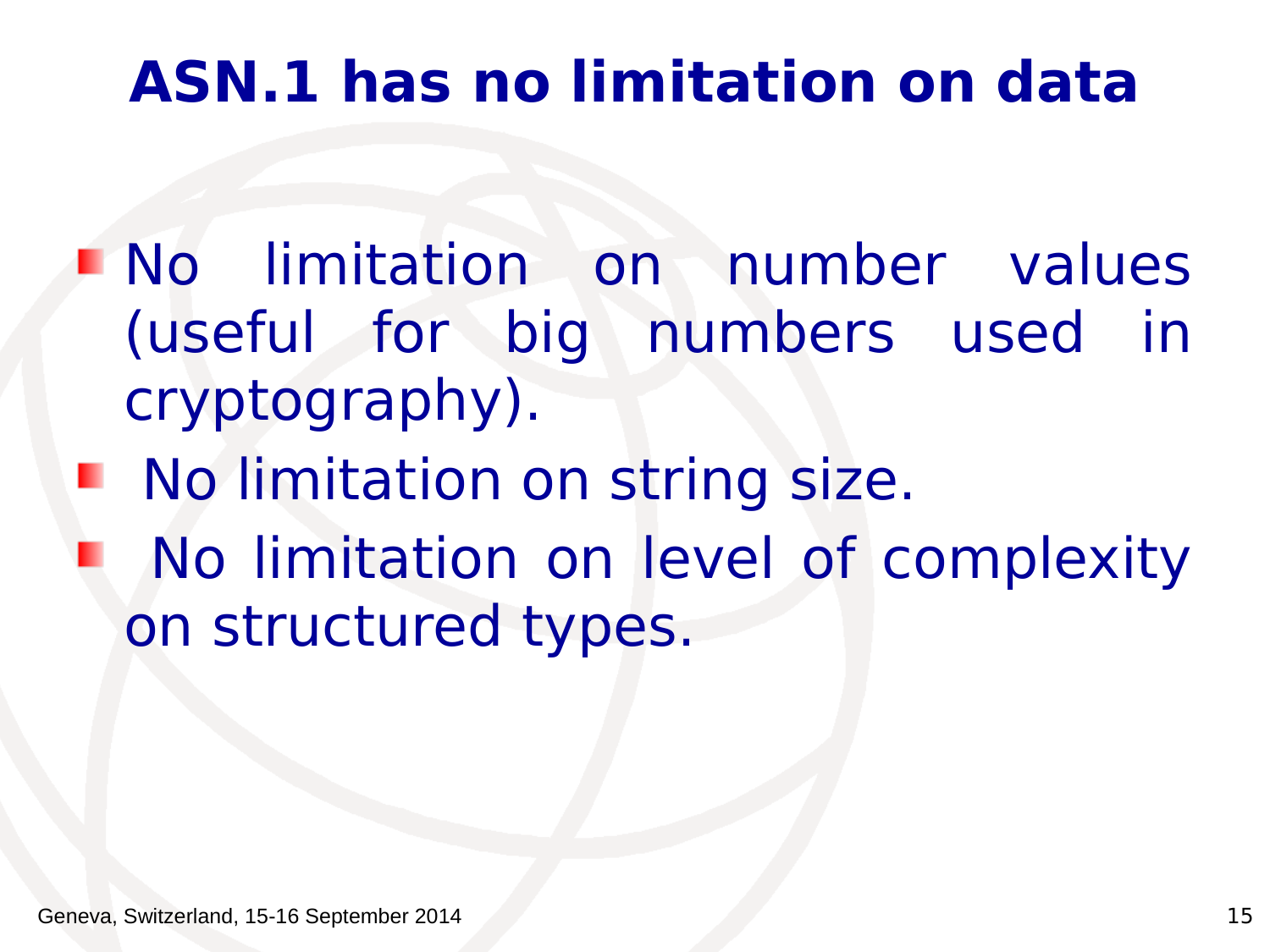

# ASN.1 has no limitation on data
No limitation on number values (useful for big numbers used in cryptography).
 No limitation on string size.
 No limitation on level of complexity on structured types.

Geneva, Switzerland, 15-16 September 2014
15